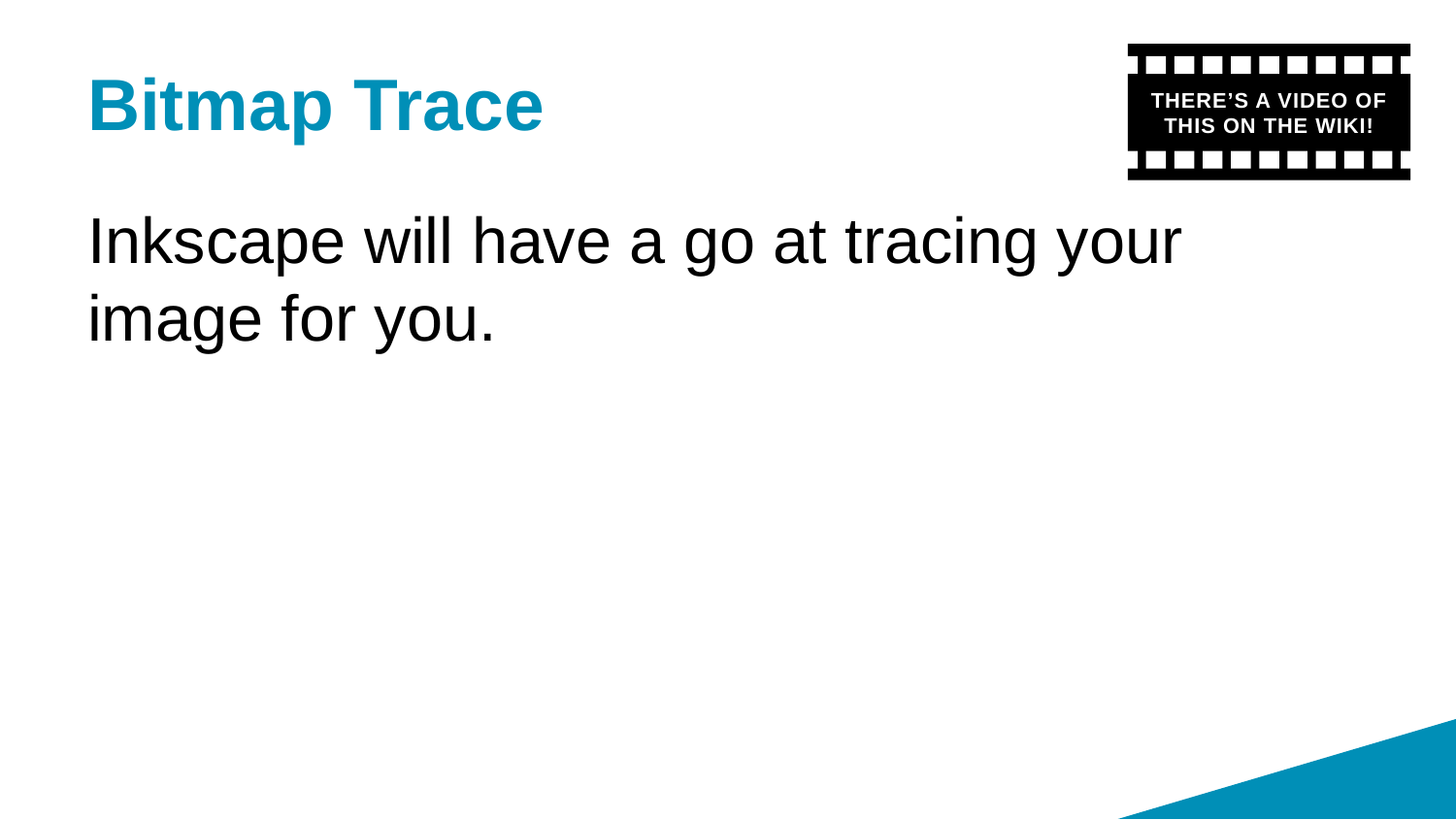

# Bitmap Trace
THERE’S A VIDEO OF THIS ON THE WIKI!

Inkscape will have a go at tracing your image for you.